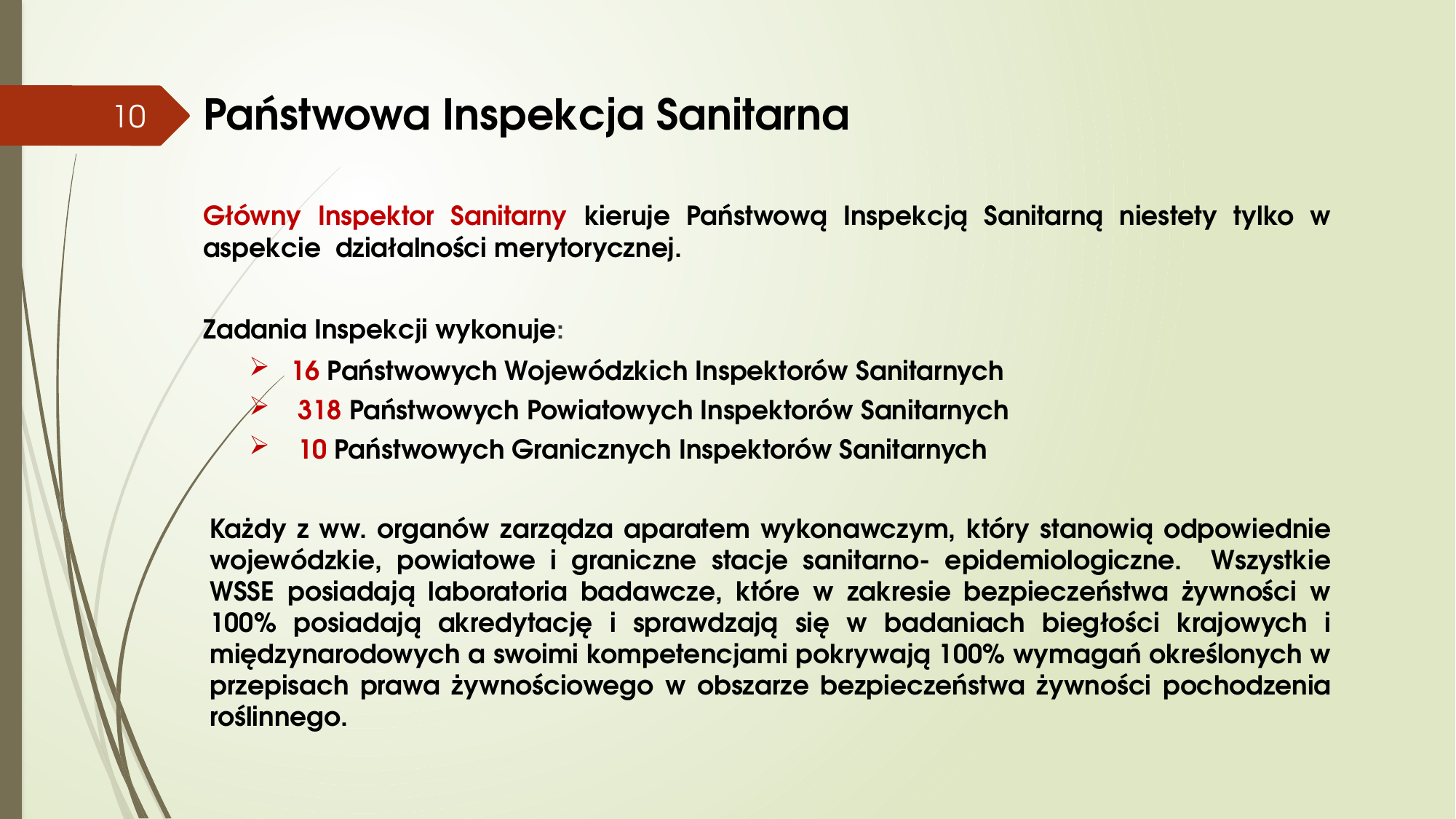

# Państwowa Inspekcja Sanitarna
10
Główny Inspektor Sanitarny kieruje Państwową Inspekcją Sanitarną niestety tylko w aspekcie  działalności merytorycznej.

Zadania Inspekcji wykonuje:
16 Państwowych Wojewódzkich Inspektorów Sanitarnych
 318 Państwowych Powiatowych Inspektorów Sanitarnych
 10 Państwowych Granicznych Inspektorów Sanitarnych

Każdy z ww. organów zarządza aparatem wykonawczym, który stanowią odpowiednie wojewódzkie, powiatowe i graniczne stacje sanitarno- epidemiologiczne.  Wszystkie WSSE posiadają laboratoria badawcze, które w zakresie bezpieczeństwa żywności w 100% posiadają akredytację i sprawdzają się w badaniach biegłości krajowych i międzynarodowych a swoimi kompetencjami pokrywają 100% wymagań określonych w przepisach prawa żywnościowego w obszarze bezpieczeństwa żywności pochodzenia roślinnego.